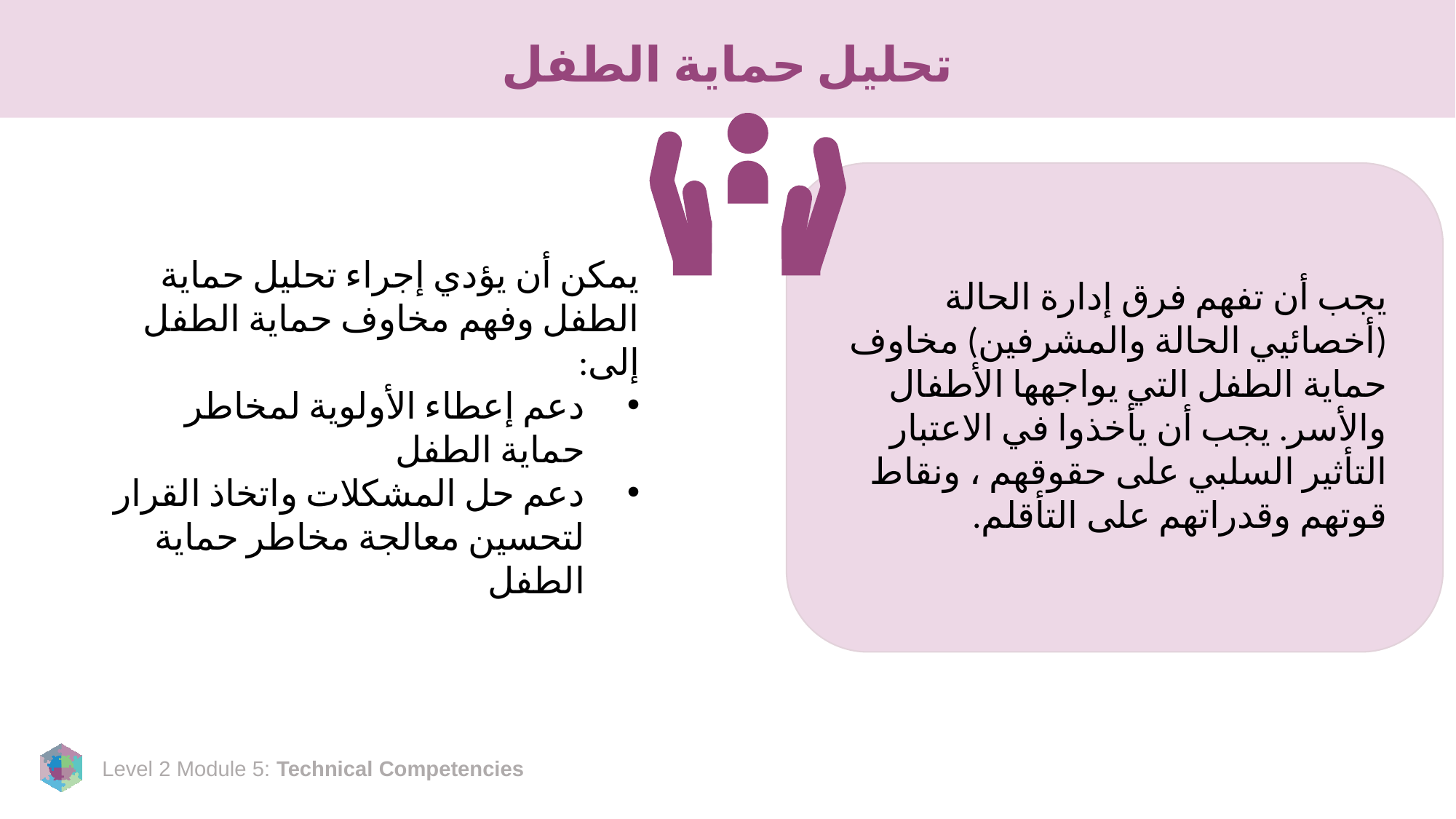

# تحليل حماية الطفل

يمكن أن يؤدي إجراء تحليل حماية الطفل وفهم مخاوف حماية الطفل إلى:
دعم إعطاء الأولوية لمخاطر حماية الطفل
دعم حل المشكلات واتخاذ القرار لتحسين معالجة مخاطر حماية الطفل
يجب أن تفهم فرق إدارة الحالة (أخصائيي الحالة والمشرفين) مخاوف حماية الطفل التي يواجهها الأطفال والأسر. يجب أن يأخذوا في الاعتبار التأثير السلبي على حقوقهم ، ونقاط قوتهم وقدراتهم على التأقلم.